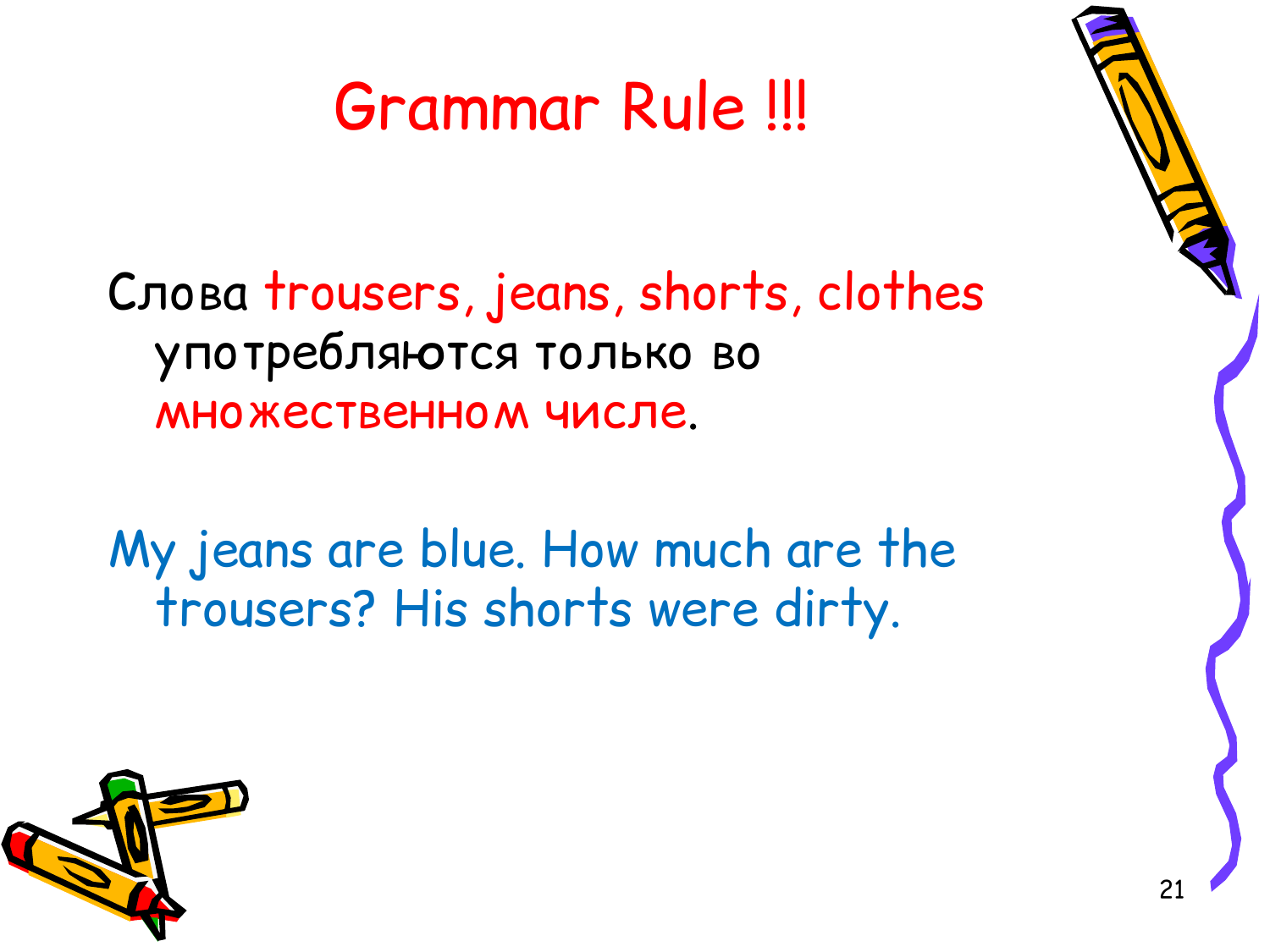

# Grammar Rule !!!
Слова trousers, jeans, shorts, clothes употребляются только во множественном числе.

My jeans are blue. How much are the trousers? His shorts were dirty.
21